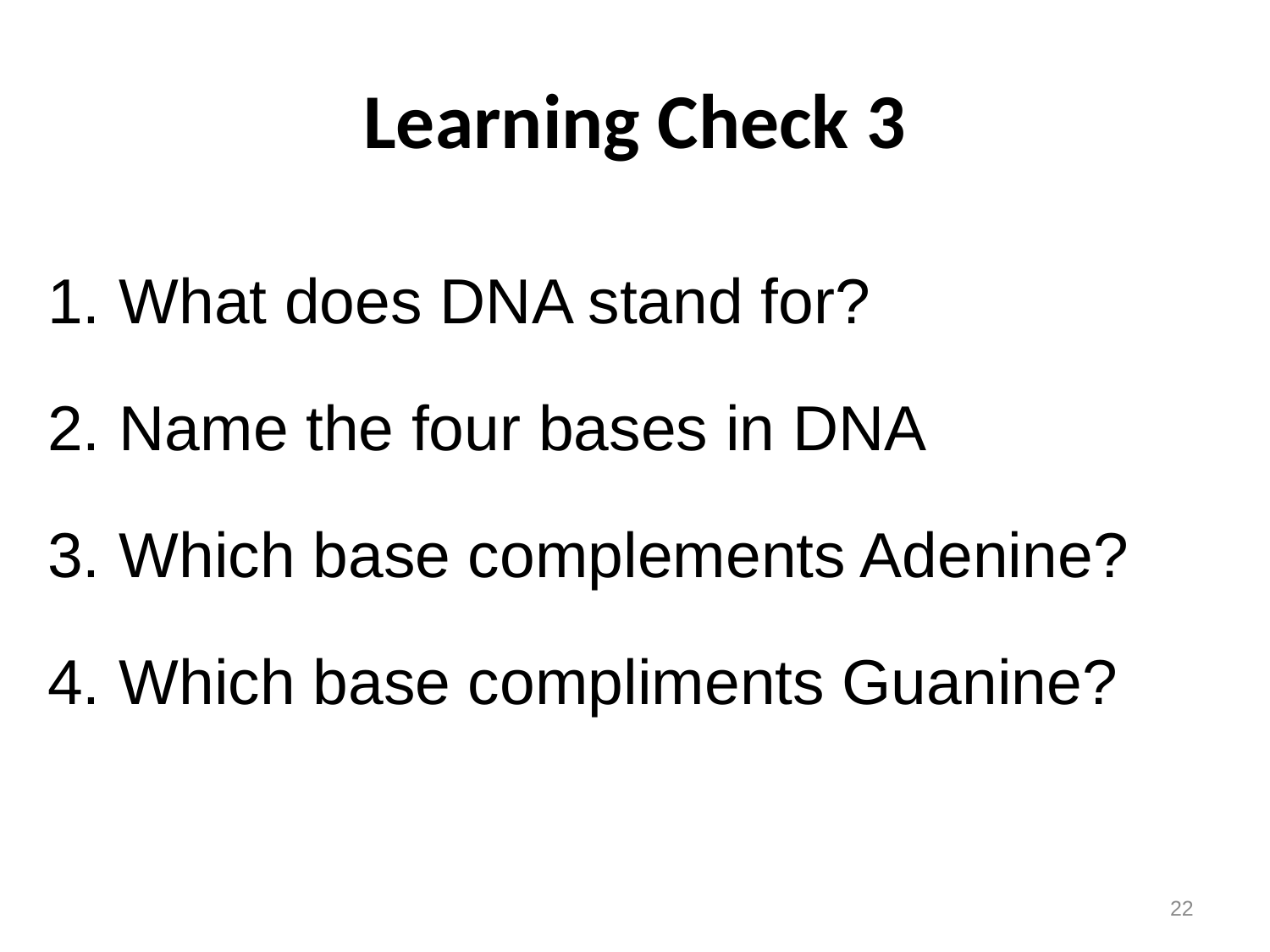

# Learning Check 3
What does DNA stand for?
Name the four bases in DNA
Which base complements Adenine?
Which base compliments Guanine?
22